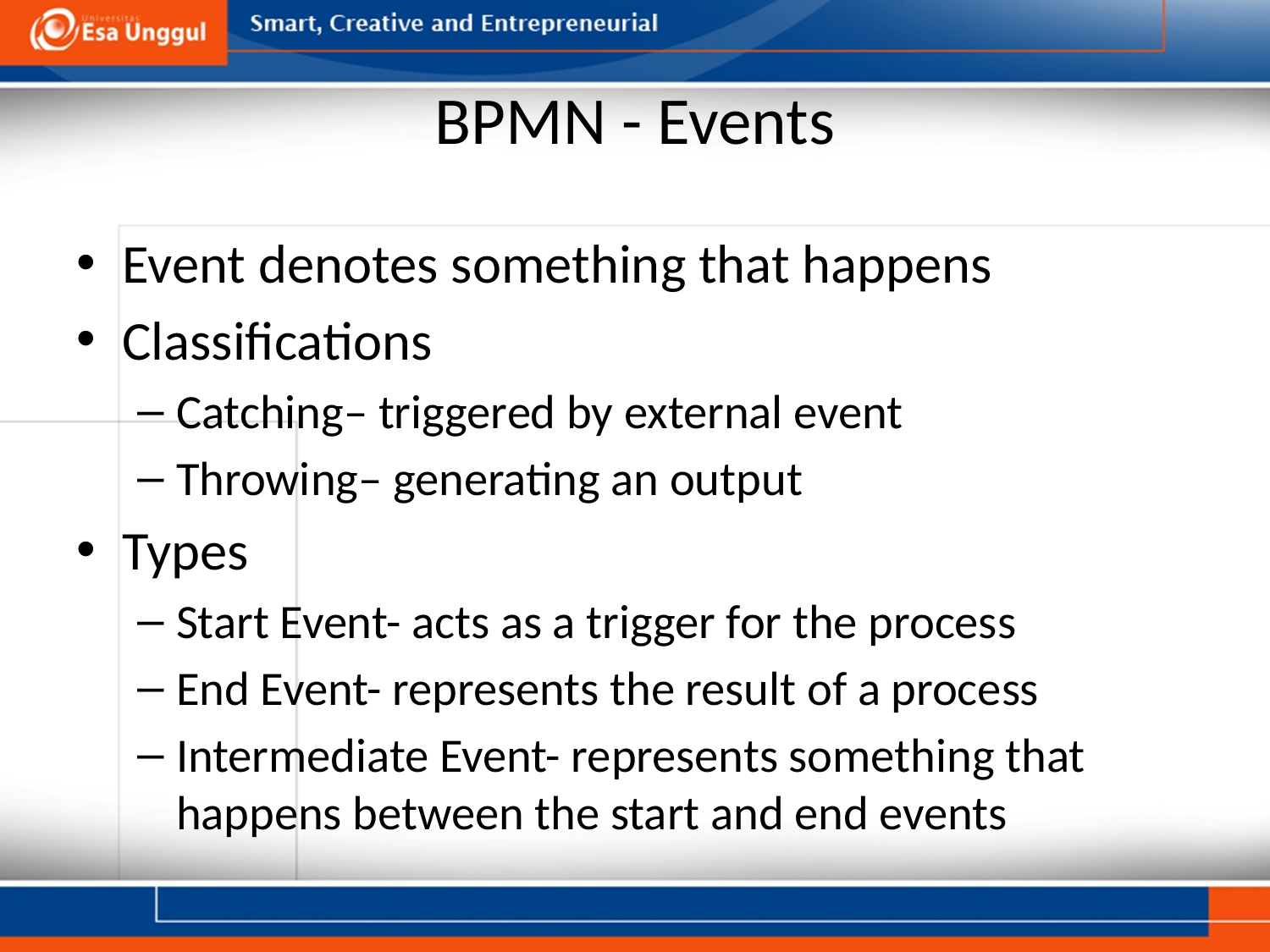

# BPMN - Events
Event denotes something that happens
Classifications
Catching– triggered by external event
Throwing– generating an output
Types
Start Event- acts as a trigger for the process
End Event- represents the result of a process
Intermediate Event- represents something that happens between the start and end events